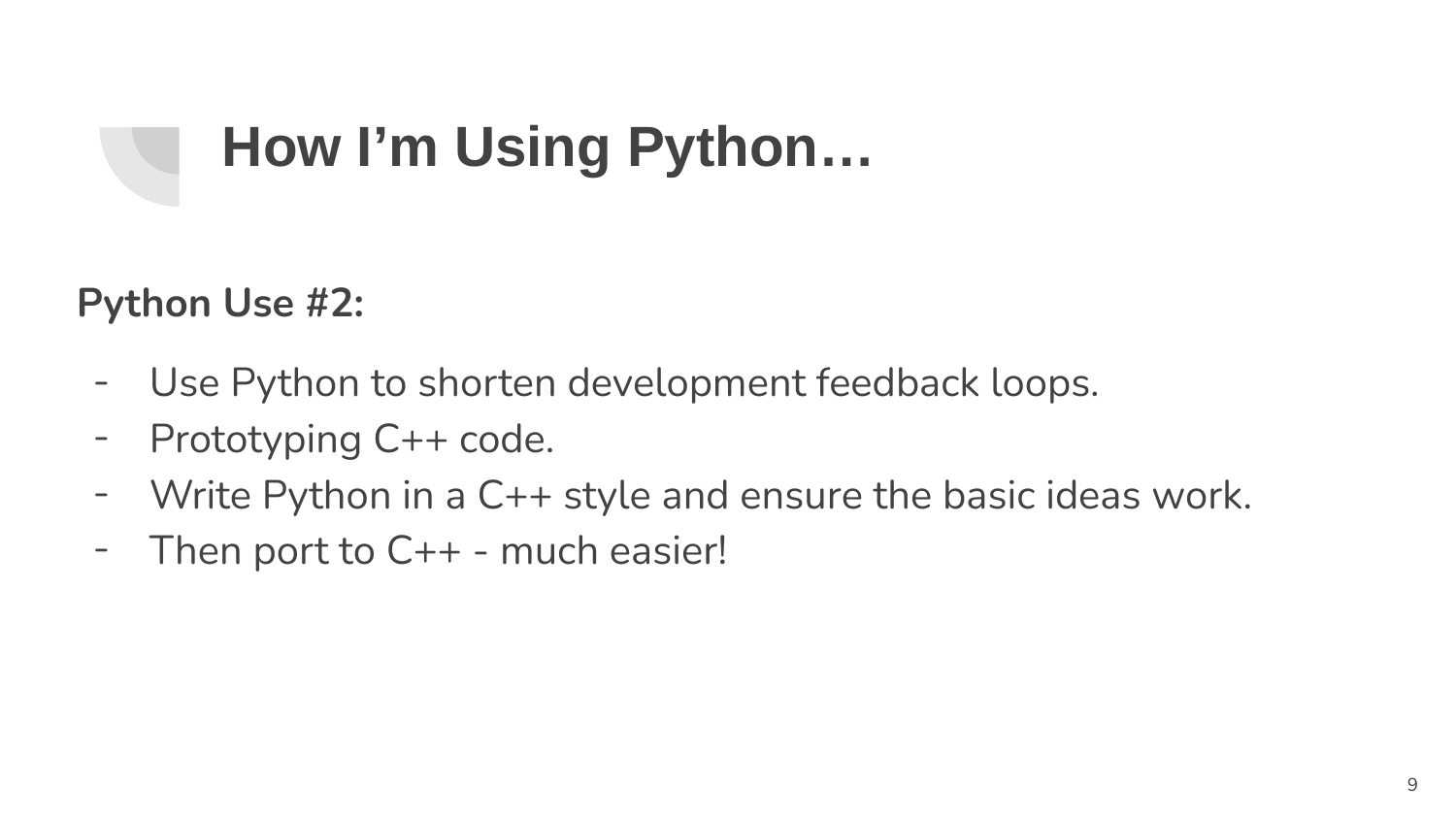

# How I’m Using Python…
Python Use #2:
Use Python to shorten development feedback loops.
Prototyping C++ code.
Write Python in a C++ style and ensure the basic ideas work.
Then port to C++ - much easier!
9